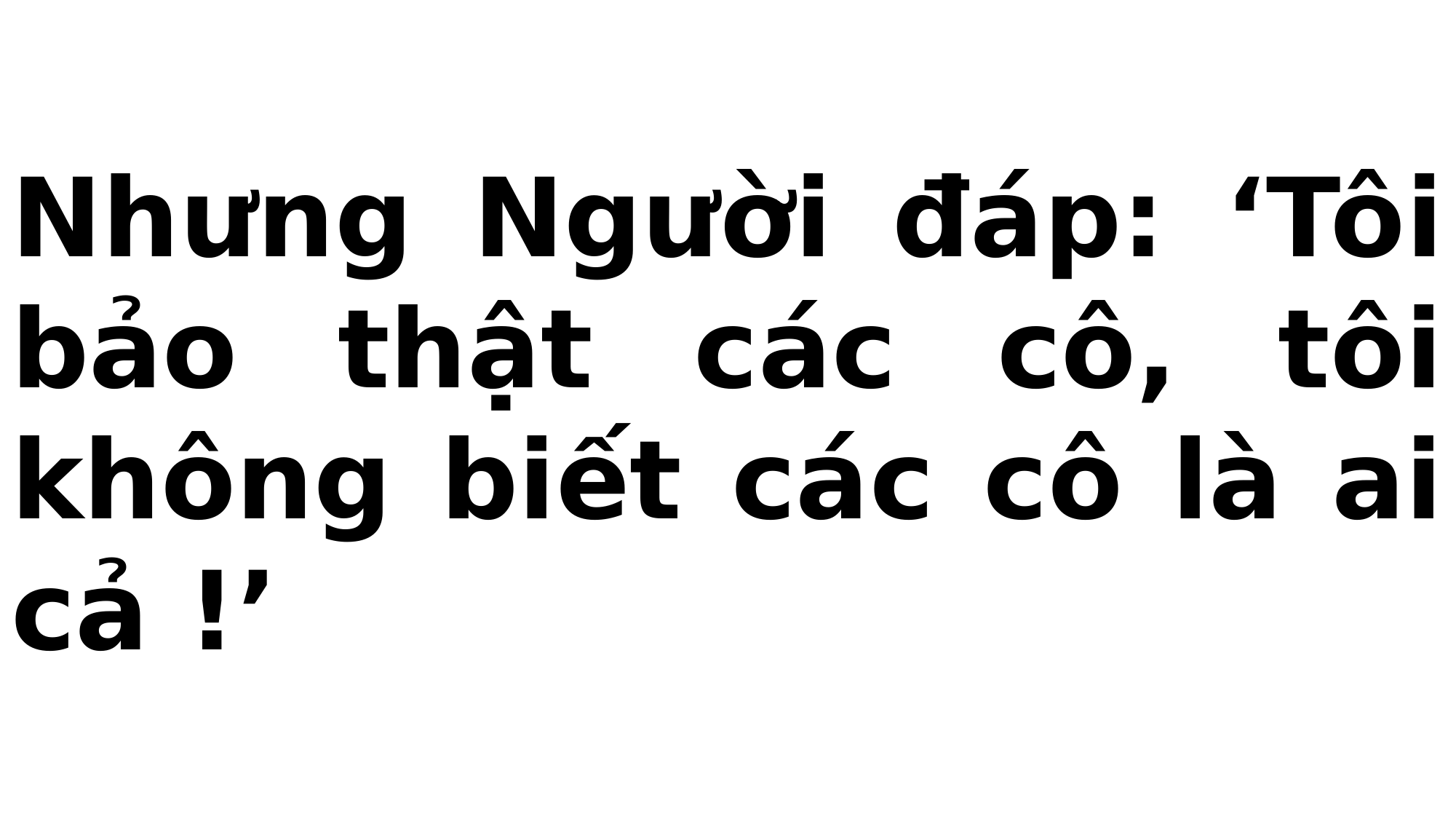

# Nhưng Người đáp: ‘Tôi bảo thật các cô, tôi không biết các cô là ai cả !’